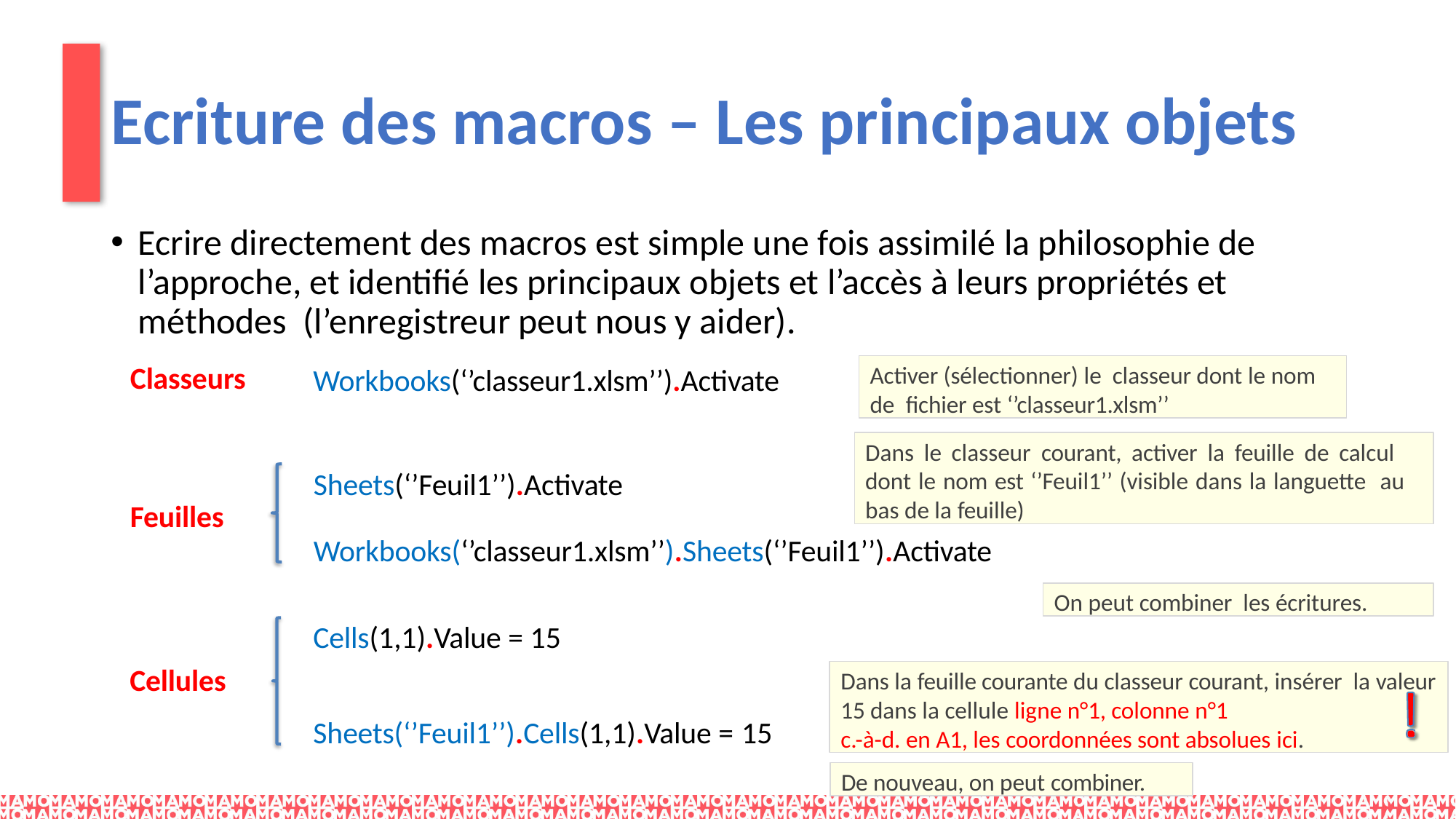

# Ecriture des macros – Les principaux objets
Ecrire directement des macros est simple une fois assimilé la philosophie de  l’approche, et identifié les principaux objets et l’accès à leurs propriétés et méthodes  (l’enregistreur peut nous y aider).

Activer (sélectionner) le  classeur dont le nom de  fichier est ‘’classeur1.xlsm’’
Classeurs
Workbooks(‘’classeur1.xlsm’’).Activate
Dans le classeur courant, activer la feuille de calcul  dont le nom est ‘’Feuil1’’ (visible dans la languette  au bas de la feuille)

Sheets(‘’Feuil1’’).Activate
Feuilles
Workbooks(‘’classeur1.xlsm’’).Sheets(‘’Feuil1’’).Activate
On peut combiner  les écritures.

Cells(1,1).Value = 15
Cellules
Dans la feuille courante du classeur courant, insérer  la valeur 15 dans la cellule ligne n°1, colonne n°1
c.-à-d. en A1, les coordonnées sont absolues ici.

Sheets(‘’Feuil1’’).Cells(1,1).Value = 15
De nouveau, on peut combiner.